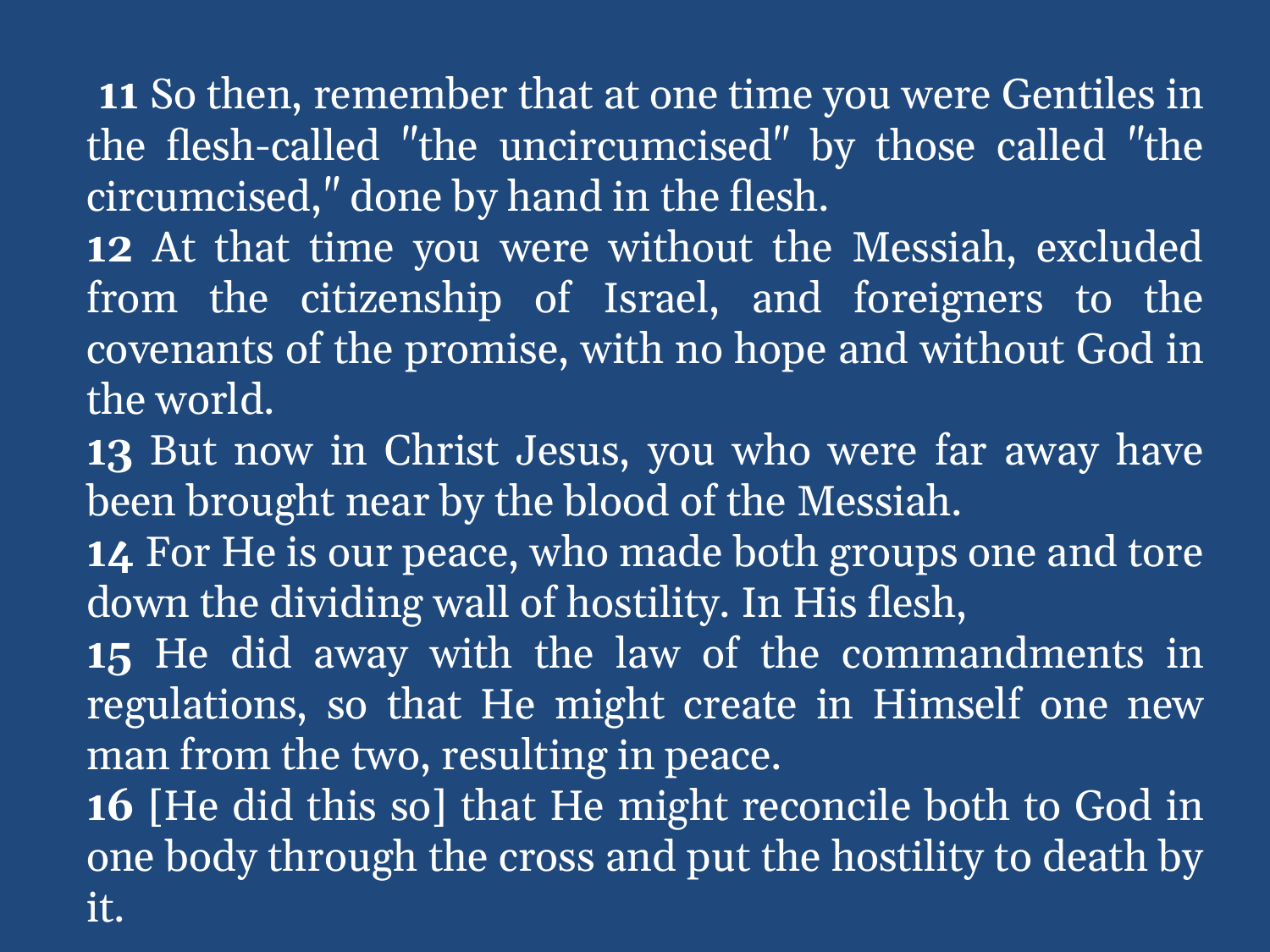

11 So then, remember that at one time you were Gentiles in the flesh-called "the uncircumcised" by those called "the circumcised," done by hand in the flesh.
12 At that time you were without the Messiah, excluded from the citizenship of Israel, and foreigners to the covenants of the promise, with no hope and without God in the world.
13 But now in Christ Jesus, you who were far away have been brought near by the blood of the Messiah.
14 For He is our peace, who made both groups one and tore down the dividing wall of hostility. In His flesh,
15 He did away with the law of the commandments in regulations, so that He might create in Himself one new man from the two, resulting in peace.
16 [He did this so] that He might reconcile both to God in one body through the cross and put the hostility to death by it.